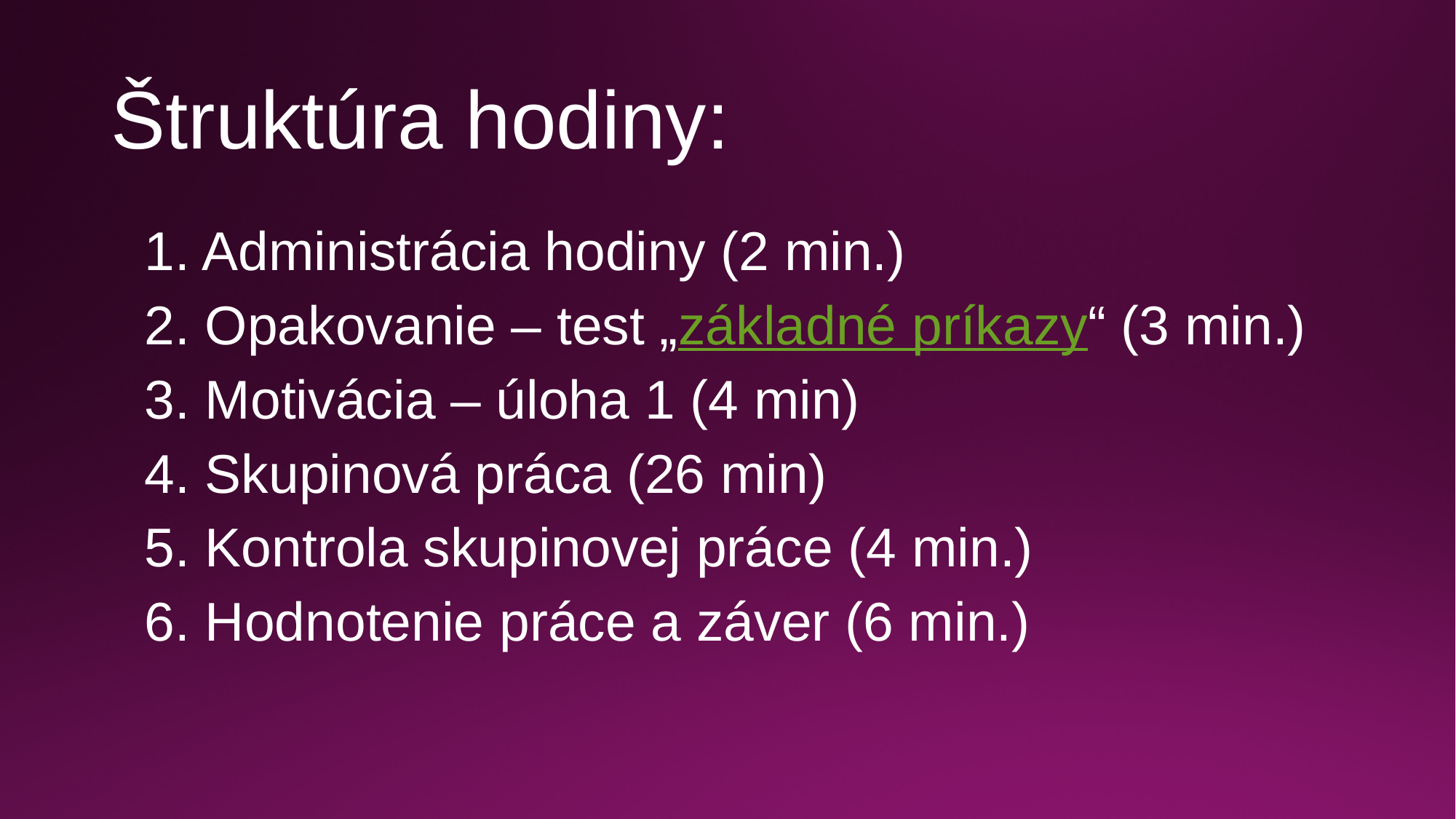

# Štruktúra hodiny:
1. Administrácia hodiny (2 min.)
2. Opakovanie – test „základné príkazy“ (3 min.)
3. Motivácia – úloha 1 (4 min)
4. Skupinová práca (26 min)
5. Kontrola skupinovej práce (4 min.)
6. Hodnotenie práce a záver (6 min.)